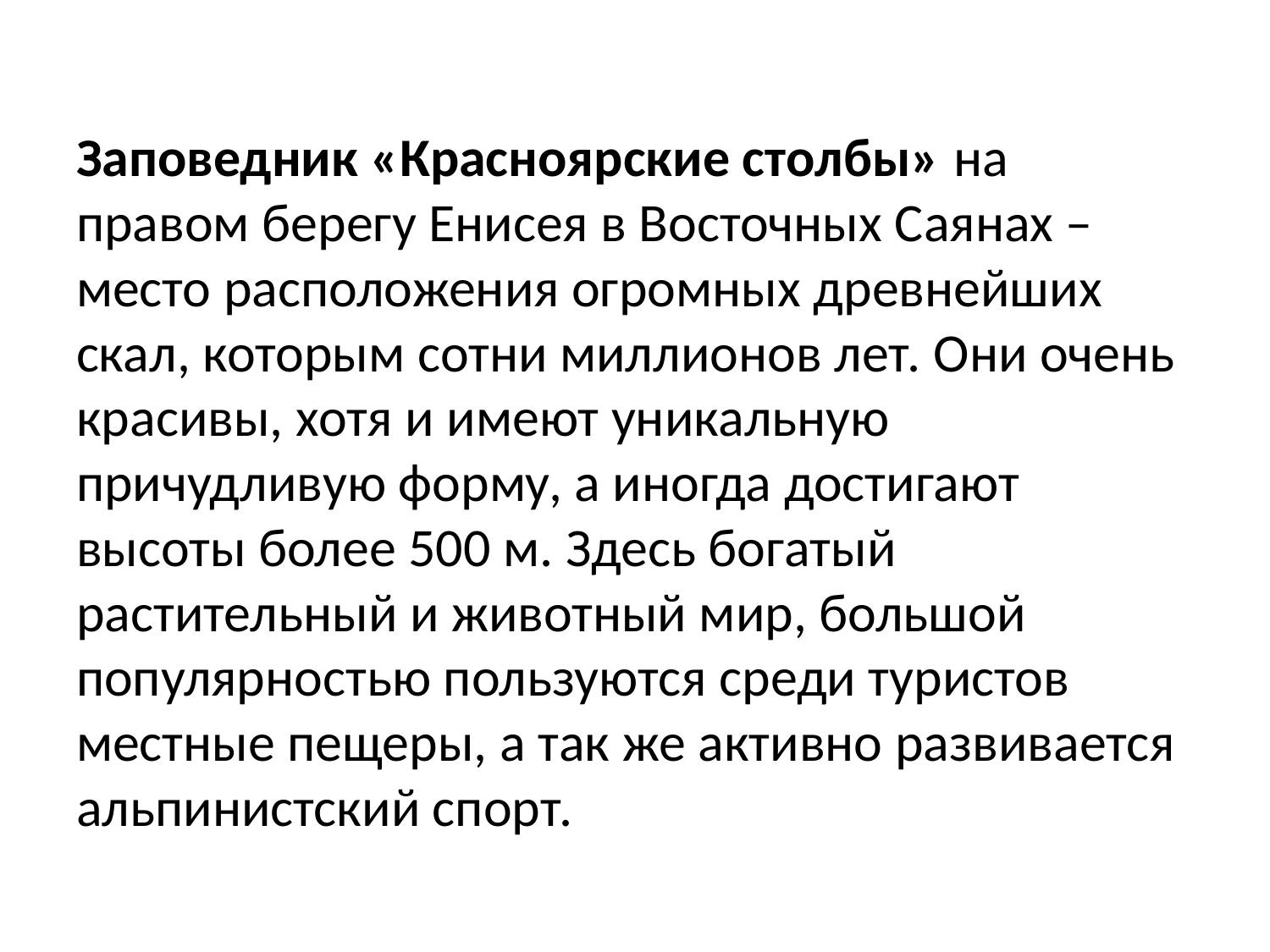

Заповедник «Красноярские столбы» на правом берегу Енисея в Восточных Саянах – место расположения огромных древнейших скал, которым сотни миллионов лет. Они очень красивы, хотя и имеют уникальную причудливую форму, а иногда достигают высоты более 500 м. Здесь богатый растительный и животный мир, большой популярностью пользуются среди туристов местные пещеры, а так же активно развивается альпинистский спорт.